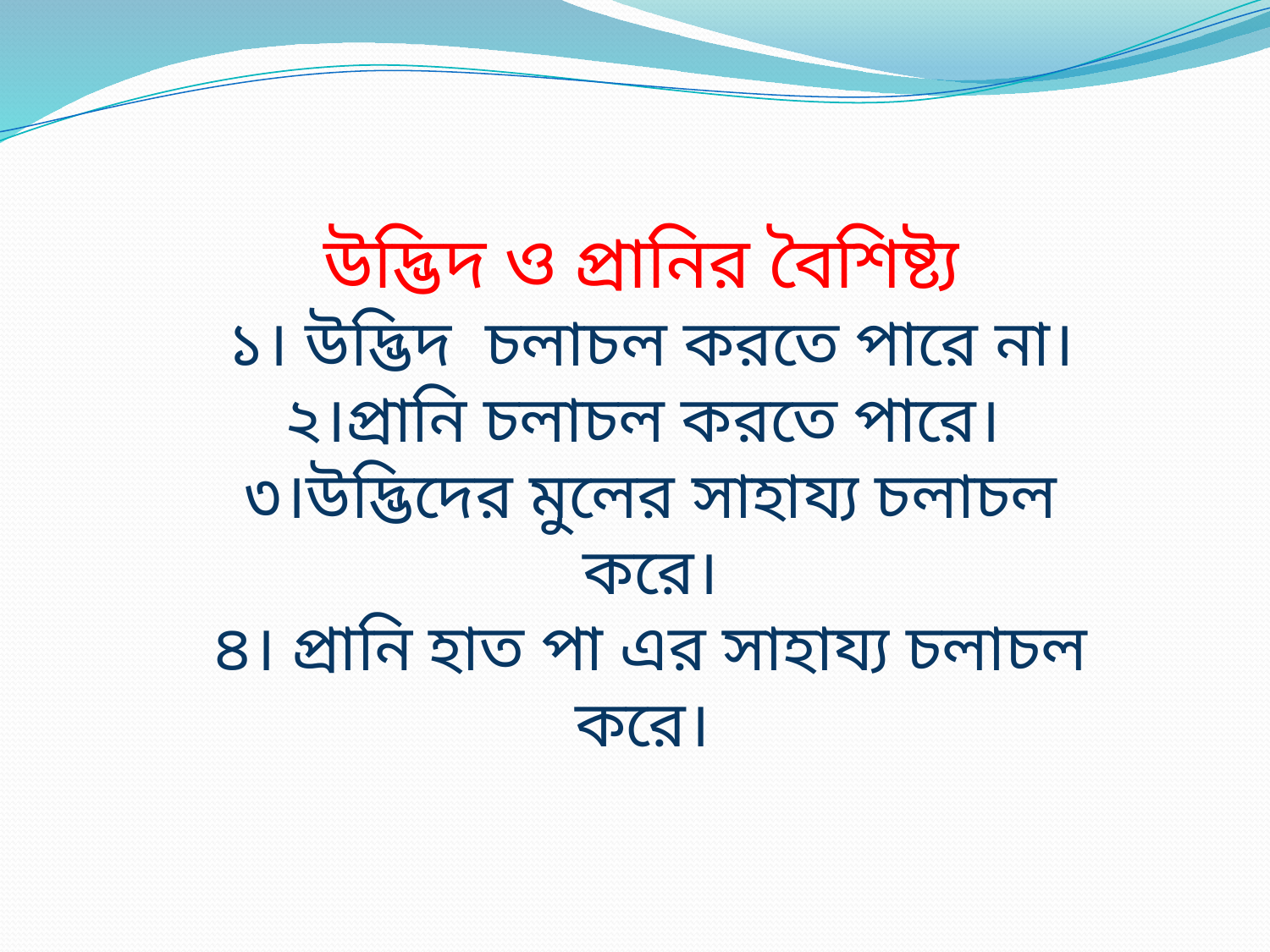

উদ্ভিদ ও প্রানির বৈশিষ্ট্য
১। উদ্ভিদ  চলাচল করতে পারে না।
২।প্রানি চলাচল করতে পারে।
৩।উদ্ভিদের মুলের সাহায্য চলাচল করে।
৪। প্রানি হাত পা এর সাহায্য চলাচল করে।